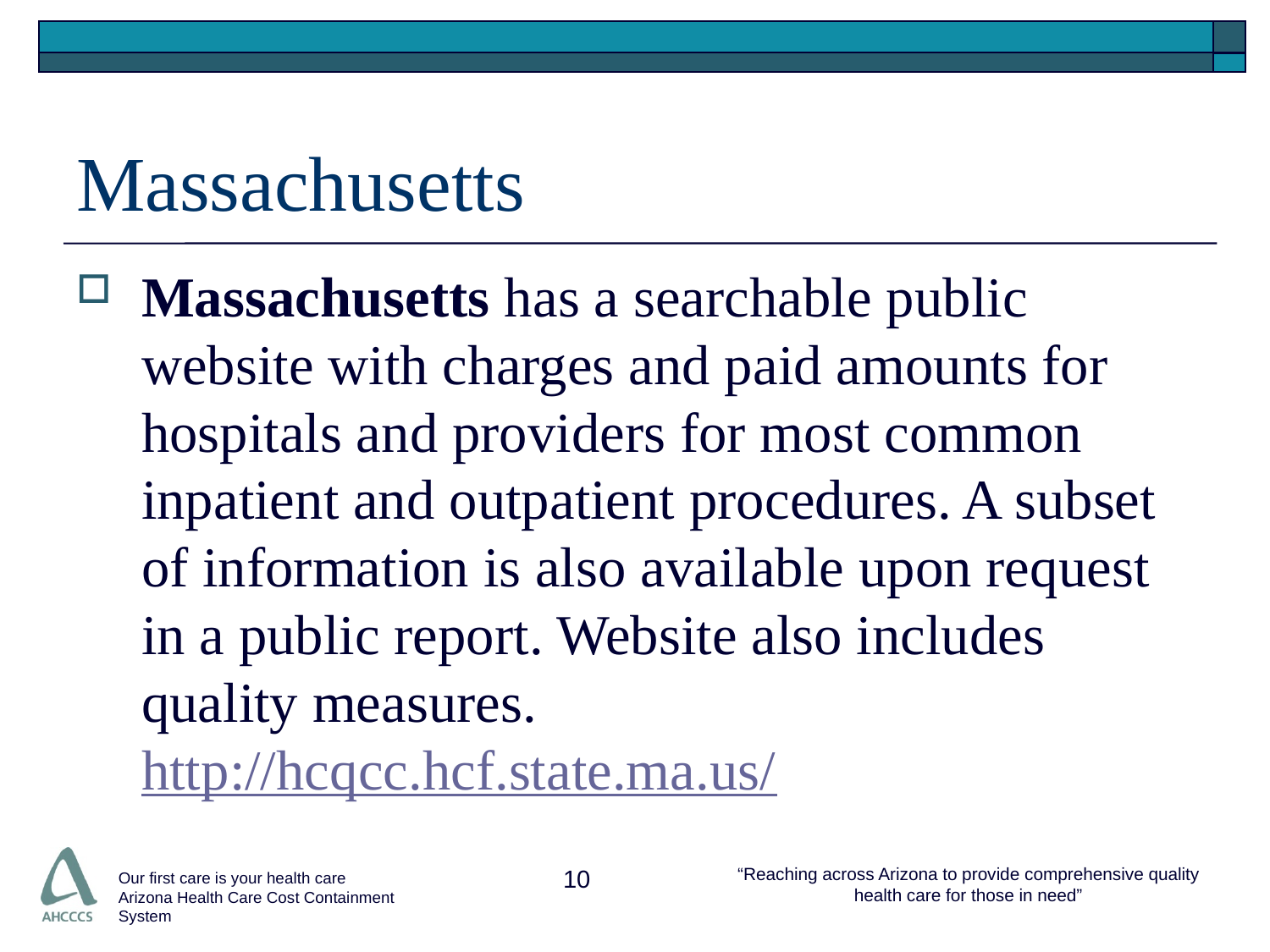

# Massachusetts
Massachusetts has a searchable public website with charges and paid amounts for hospitals and providers for most common inpatient and outpatient procedures. A subset of information is also available upon request in a public report. Website also includes quality measures.
http://hcqcc.hcf.state.ma.us/

10